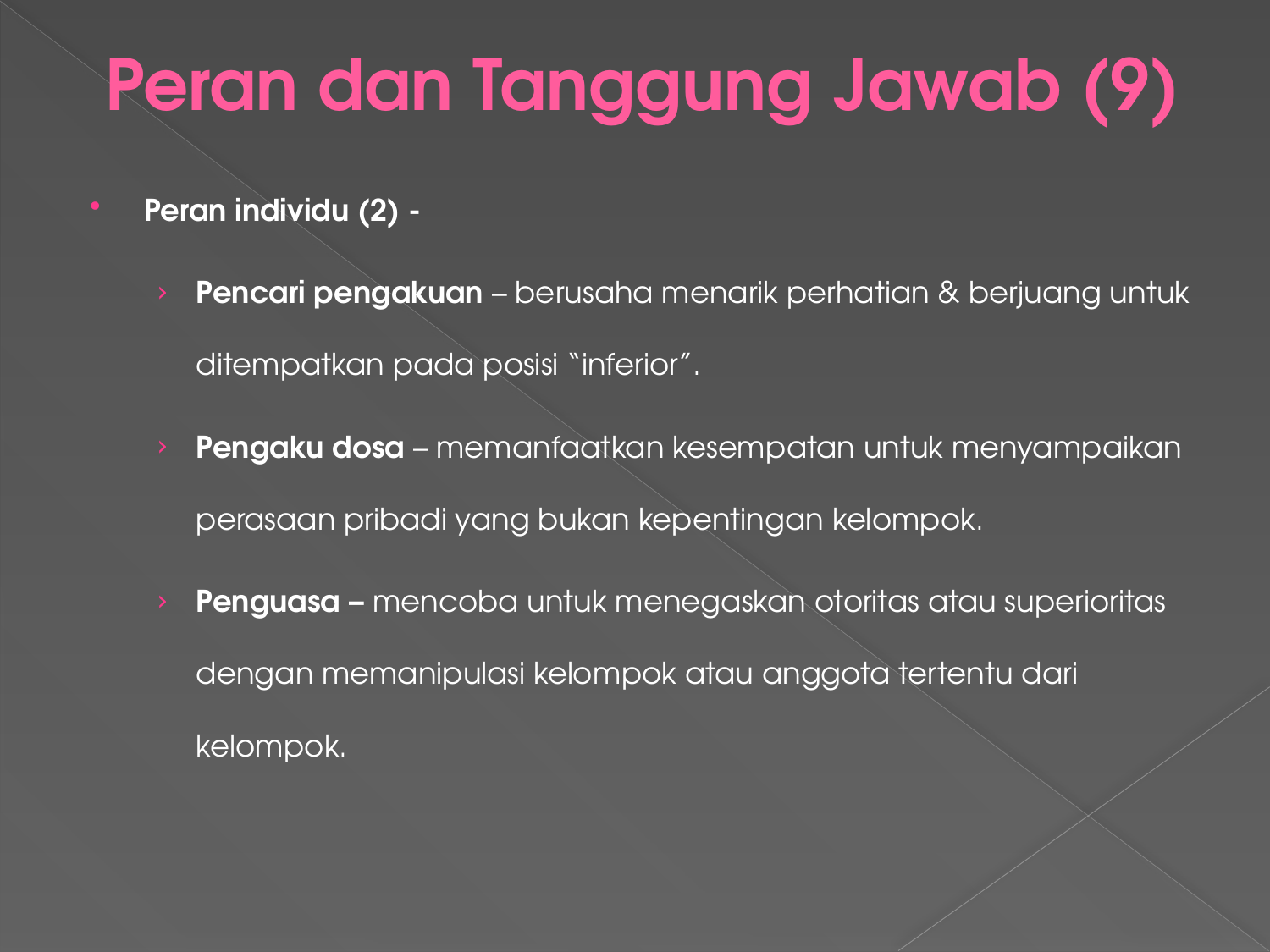

# Peran dan Tanggung Jawab (9)
Peran individu (2) -
Pencari pengakuan – berusaha menarik perhatian & berjuang untuk ditempatkan pada posisi “inferior”.
Pengaku dosa – memanfaatkan kesempatan untuk menyampaikan perasaan pribadi yang bukan kepentingan kelompok.
Penguasa – mencoba untuk menegaskan otoritas atau superioritas dengan memanipulasi kelompok atau anggota tertentu dari kelompok.